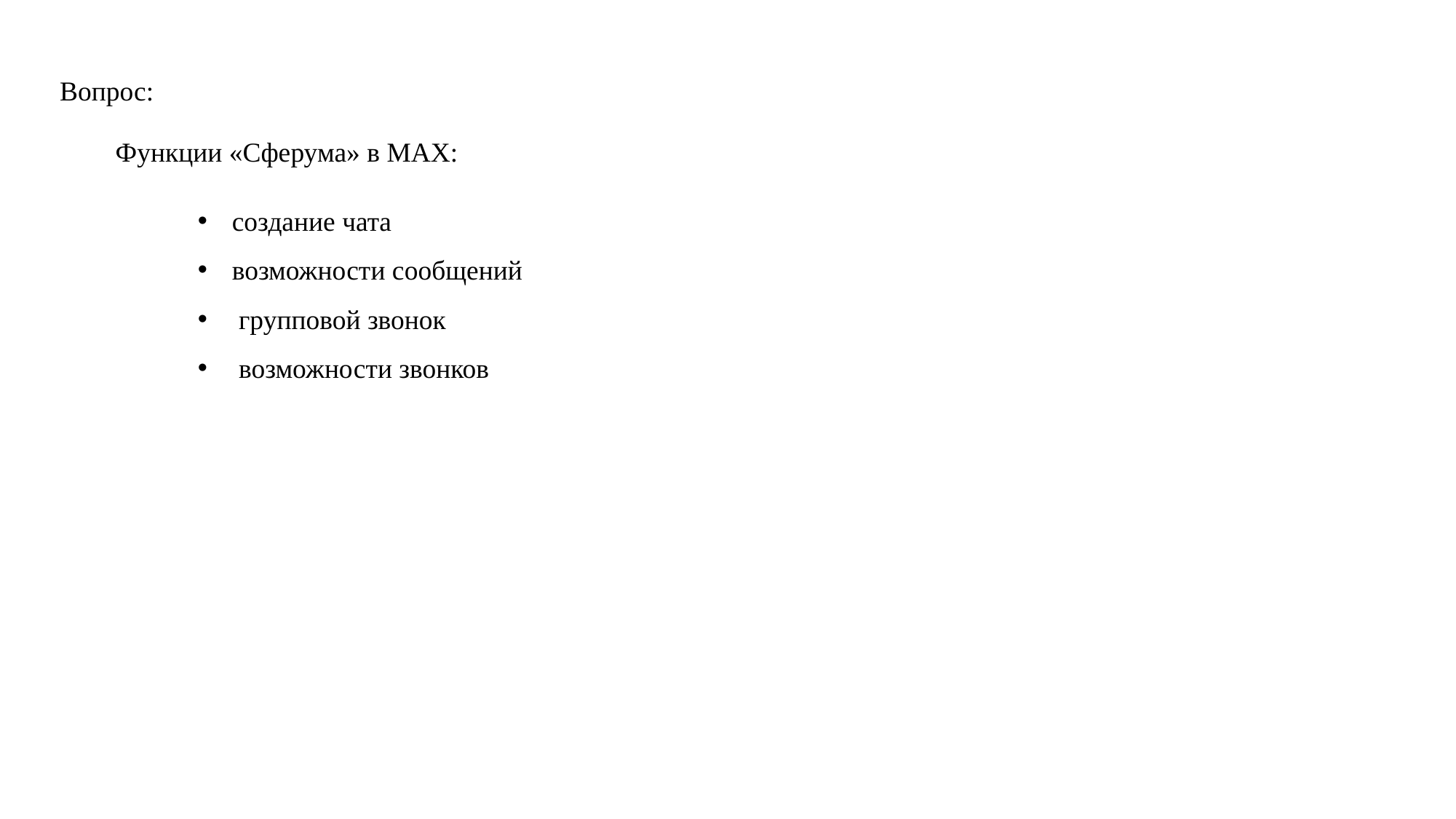

Вопрос:
Функции «Сферума» в МАХ:
создание чата
возможности сообщений
 групповой звонок
 возможности звонков